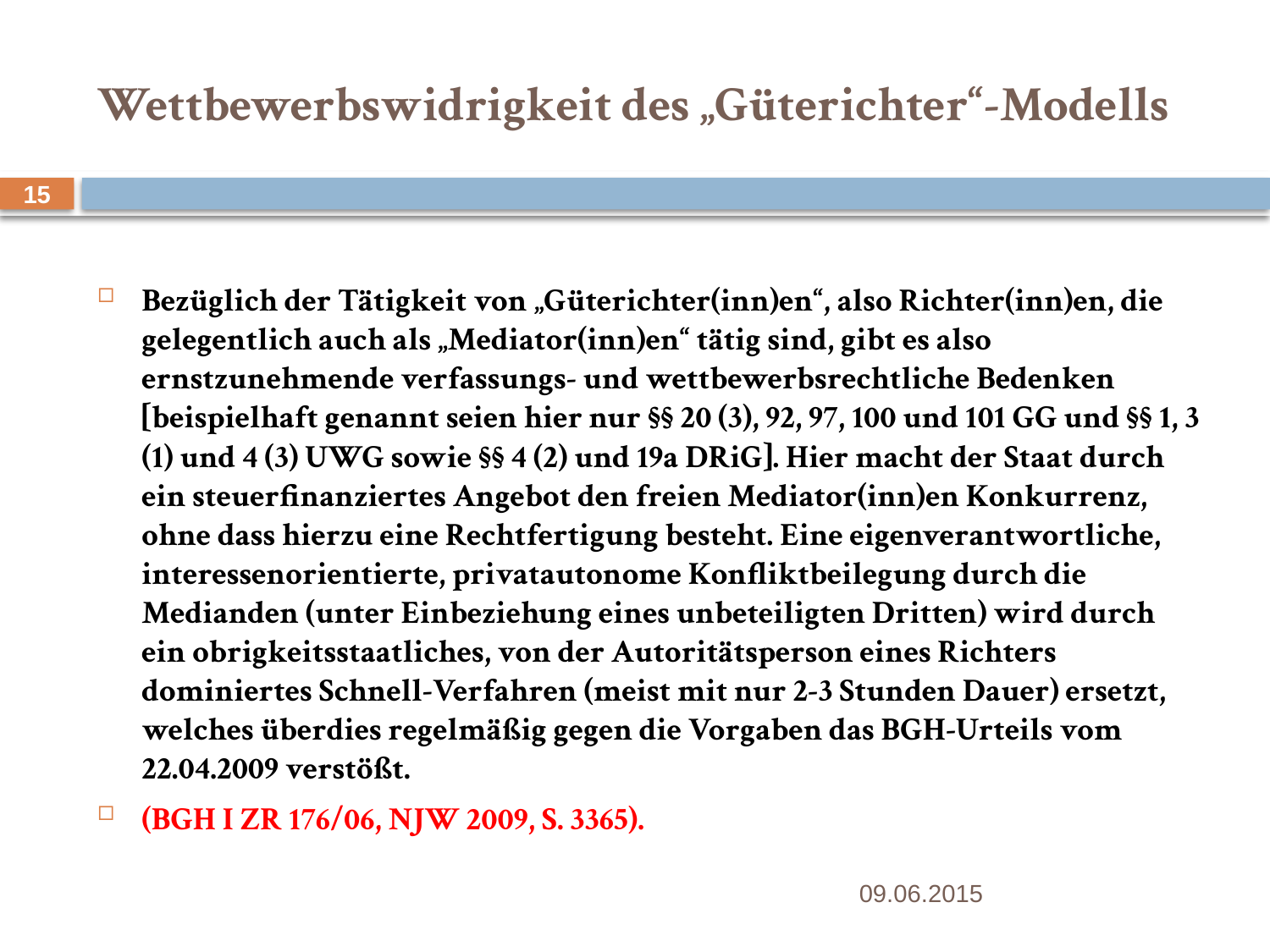

# Wettbewerbswidrigkeit des „Güterichter“-Modells
15

Bezüglich der Tätigkeit von „Güterichter(inn)en“, also Richter(inn)en, die gelegentlich auch als „Mediator(inn)en“ tätig sind, gibt es also ernstzunehmende verfassungs- und wettbewerbsrechtliche Bedenken [beispielhaft genannt seien hier nur §§ 20 (3), 92, 97, 100 und 101 GG und §§ 1, 3 (1) und 4 (3) UWG sowie §§ 4 (2) und 19a DRiG]. Hier macht der Staat durch ein steuerfinanziertes Angebot den freien Mediator(inn)en Konkurrenz, ohne dass hierzu eine Rechtfertigung besteht. Eine eigenverantwortliche, interessenorientierte, privatautonome Konfliktbeilegung durch die Medianden (unter Einbeziehung eines unbeteiligten Dritten) wird durch ein obrigkeitsstaatliches, von der Autoritätsperson eines Richters dominiertes Schnell-Verfahren (meist mit nur 2-3 Stunden Dauer) ersetzt, welches überdies regelmäßig gegen die Vorgaben das BGH-Urteils vom 22.04.2009 verstößt.
(BGH I ZR 176/06, NJW 2009, S. 3365).

09.06.2015